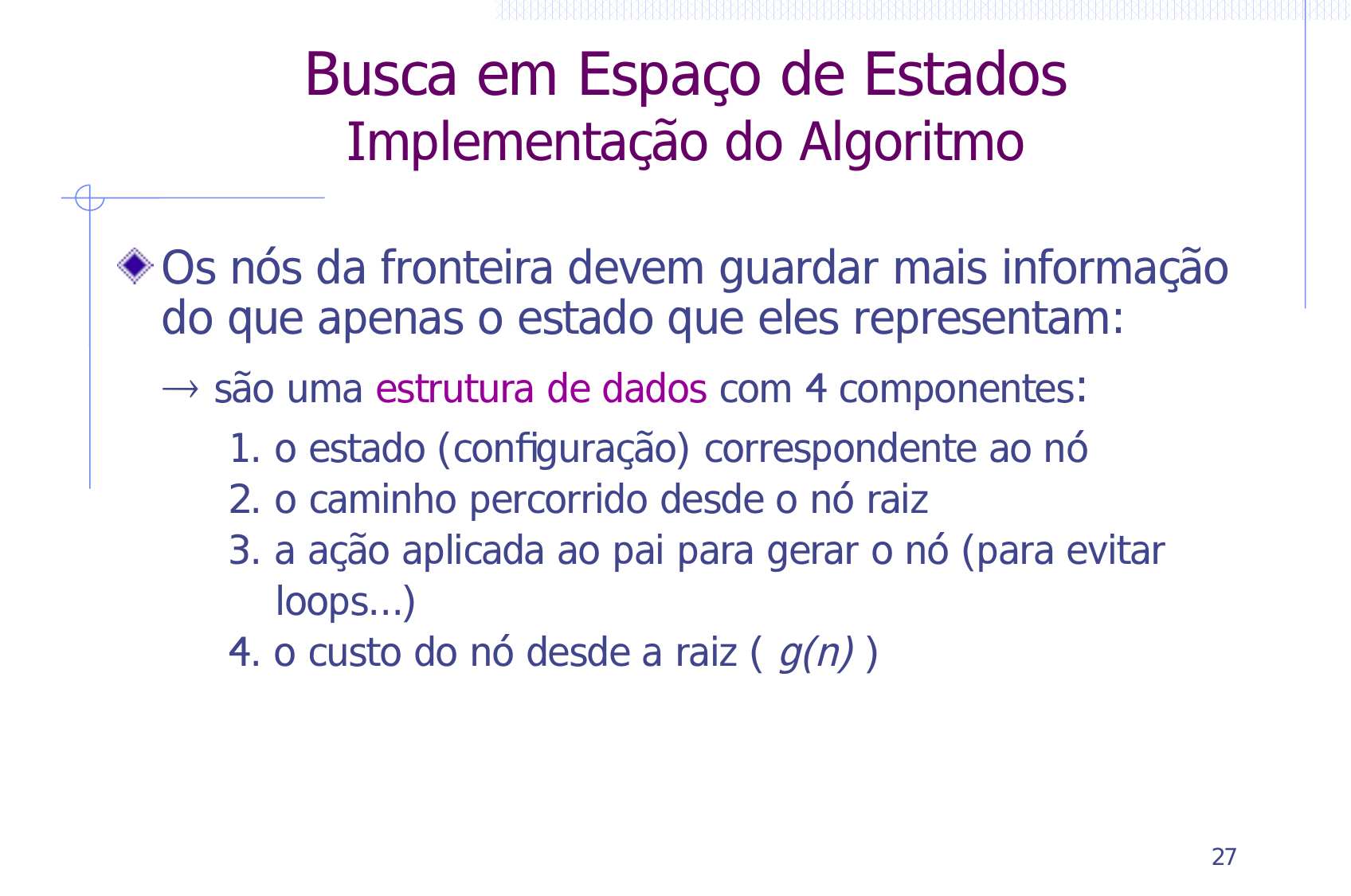

# Busca em Espaço de Estados Implementação do Algoritmo
Os nós da fronteira devem guardar mais informação do que apenas o estado que eles representam:
	→ são uma estrutura de dados com 4 componentes:
	1. o estado (configuração) correspondente ao nó
	2. o caminho percorrido desde o nó raiz
	3. a ação aplicada ao pai para gerar o nó (para evitar
        loops...)
	4. o custo do nó desde a raiz ( g(n) )

27